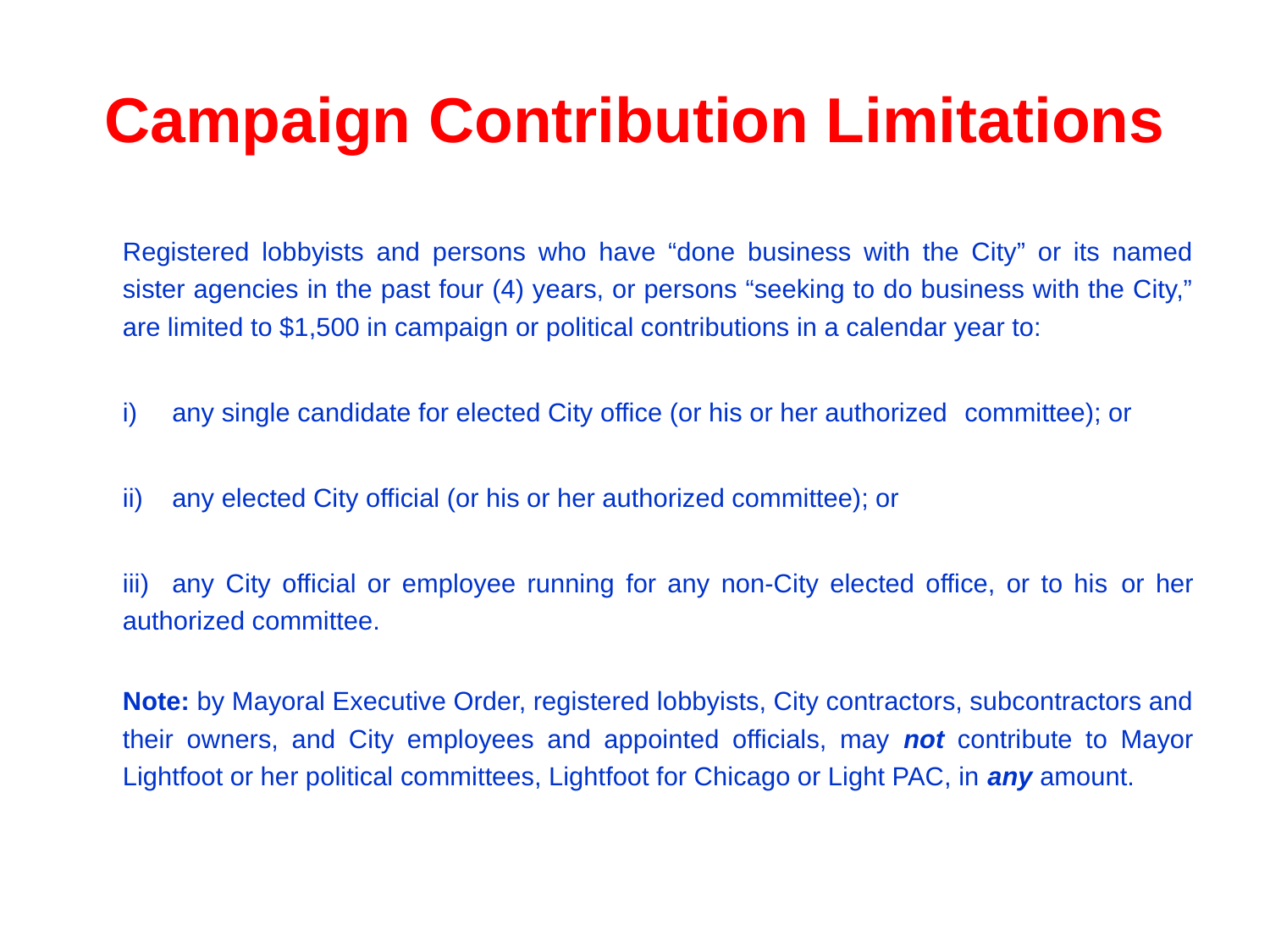

# Campaign Contribution Limitations
	Registered lobbyists and persons who have “done business with the City” or its named sister agencies in the past four (4) years, or persons “seeking to do business with the City,” are limited to $1,500 in campaign or political contributions in a calendar year to:

	i)	any single candidate for elected City office (or his or her authorized 	committee); or

	ii)	any elected City official (or his or her authorized committee); or

	iii)	any City official or employee running for any non-City elected office, or to his 	or her authorized committee.
Note: by Mayoral Executive Order, registered lobbyists, City contractors, subcontractors and their owners, and City employees and appointed officials, may not contribute to Mayor Lightfoot or her political committees, Lightfoot for Chicago or Light PAC, in any amount.